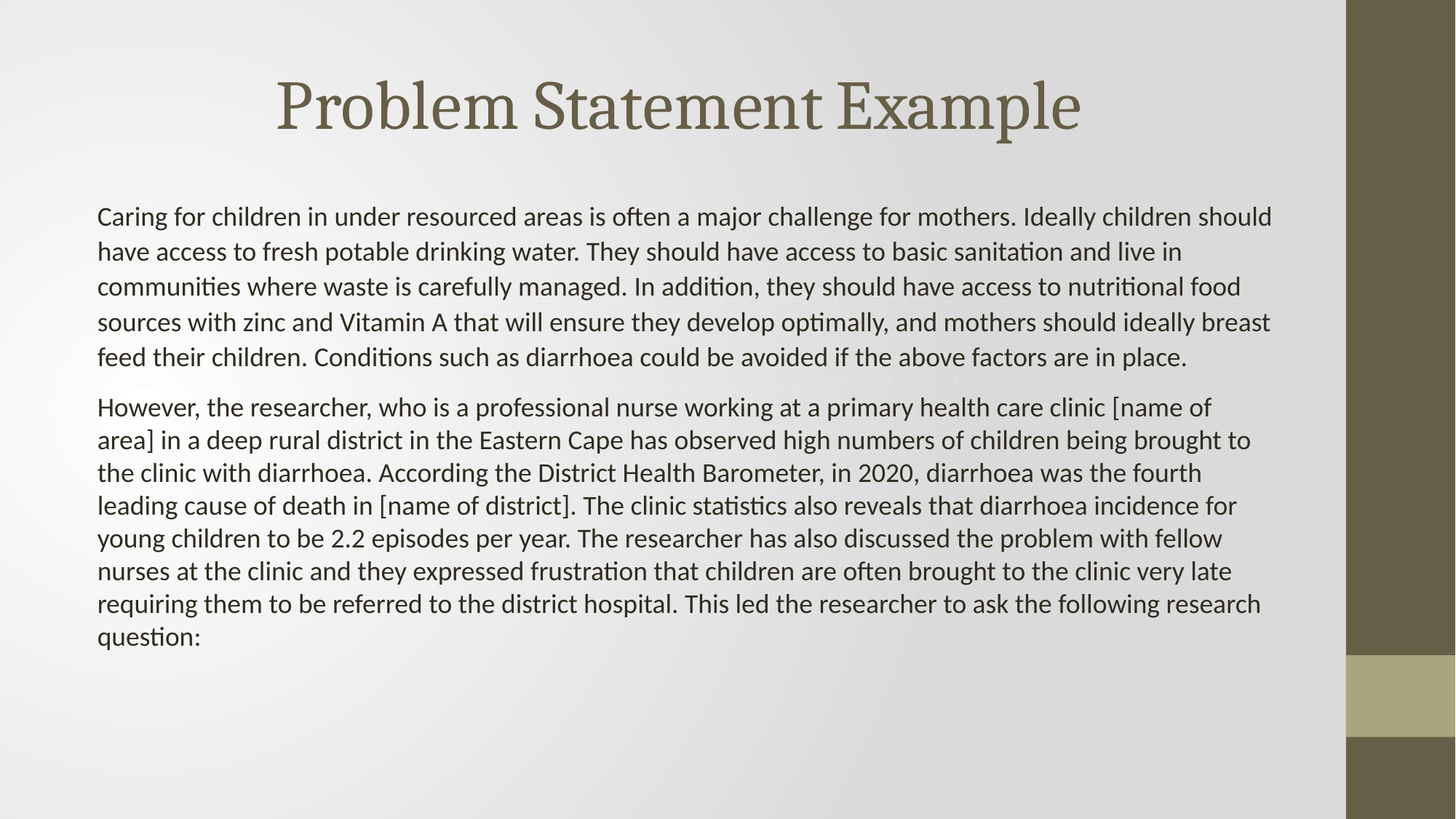

# Problem Statement Example
Caring for children in under resourced areas is often a major challenge for mothers. Ideally children should have access to fresh potable drinking water. They should have access to basic sanitation and live in communities where waste is carefully managed. In addition, they should have access to nutritional food sources with zinc and Vitamin A that will ensure they develop optimally, and mothers should ideally breast feed their children. Conditions such as diarrhoea could be avoided if the above factors are in place.
However, the researcher, who is a professional nurse working at a primary health care clinic [name of area] in a deep rural district in the Eastern Cape has observed high numbers of children being brought to the clinic with diarrhoea. According the District Health Barometer, in 2020, diarrhoea was the fourth leading cause of death in [name of district]. The clinic statistics also reveals that diarrhoea incidence for young children to be 2.2 episodes per year. The researcher has also discussed the problem with fellow nurses at the clinic and they expressed frustration that children are often brought to the clinic very late requiring them to be referred to the district hospital. This led the researcher to ask the following research question: